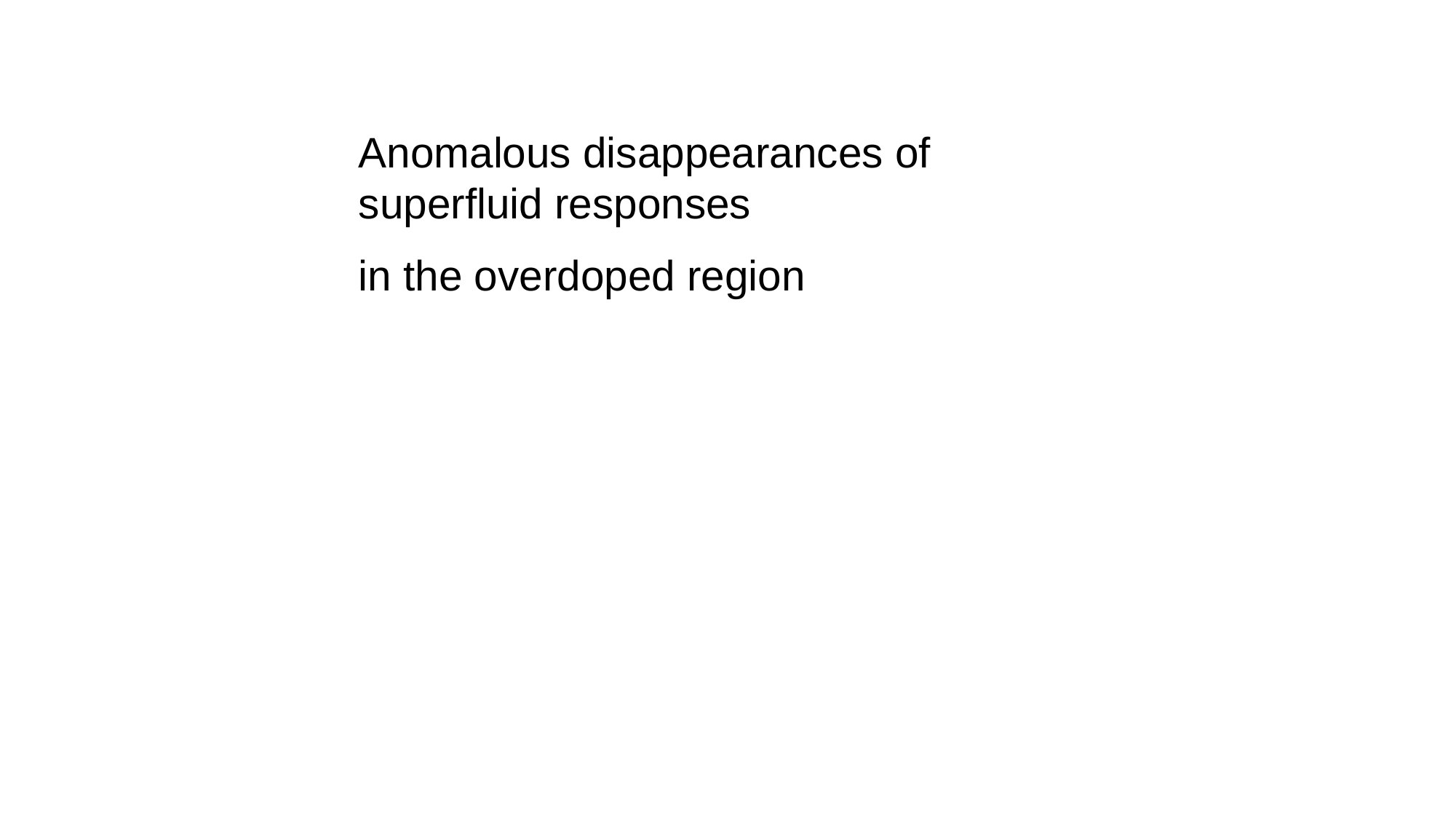

Anomalous disappearances of superfluid responses
in the overdoped region